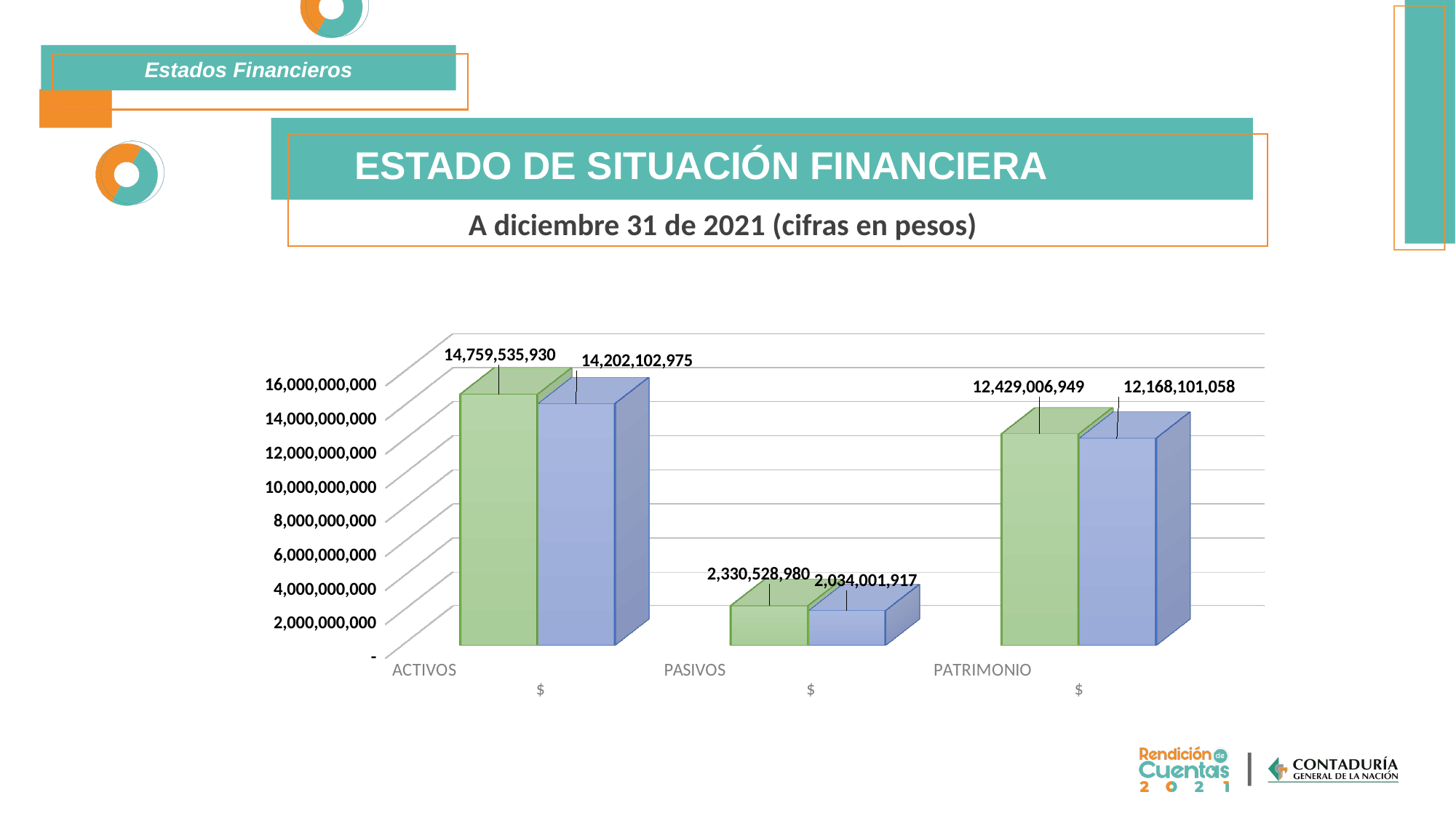

Estados Financieros

ESTADO DE SITUACIÓN FINANCIERA
A diciembre 31 de 2021 (cifras en pesos)

[unsupported chart]